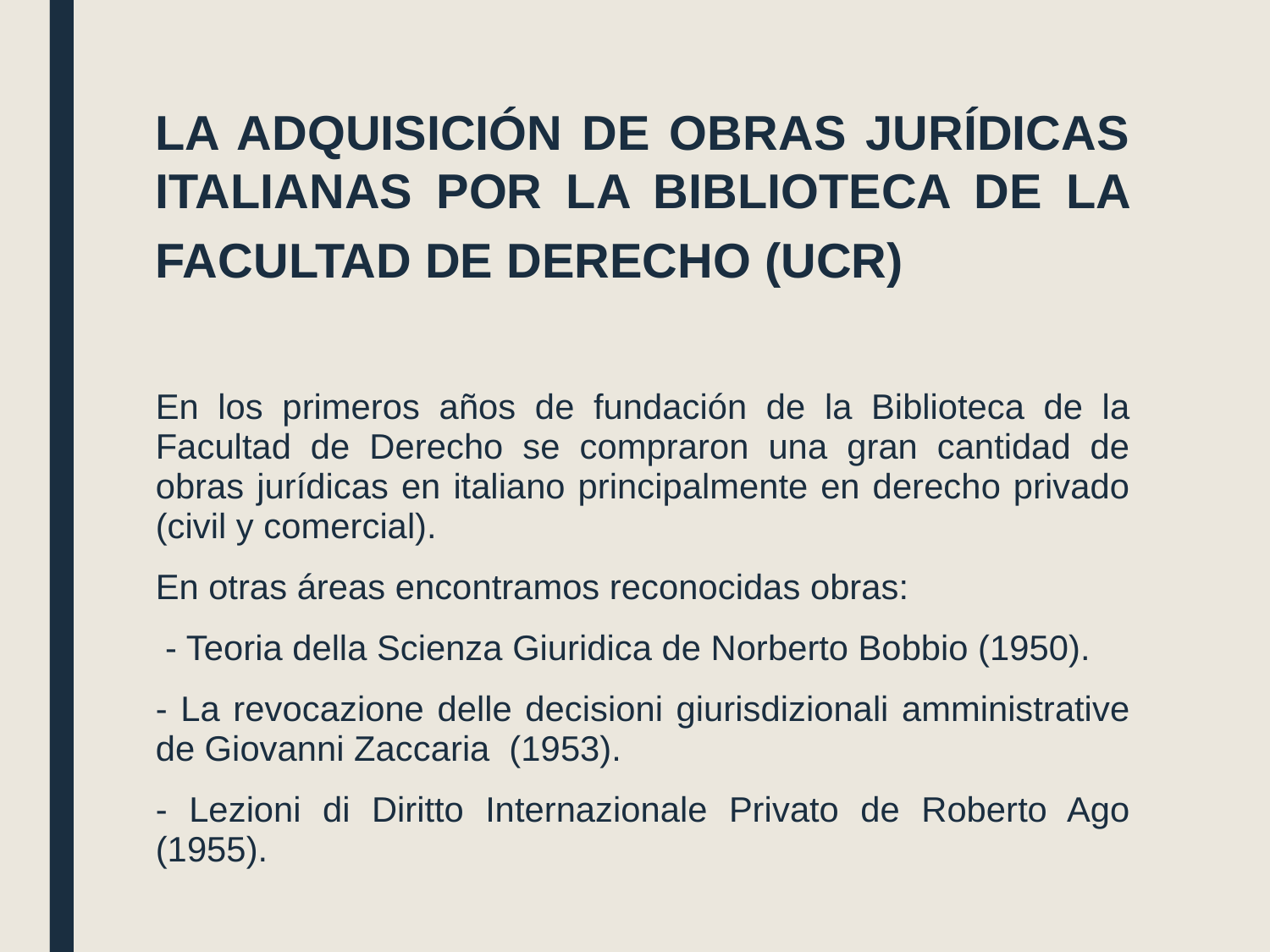

# LA ADQUISICIÓN DE OBRAS JURÍDICAS ITALIANAS POR LA BIBLIOTECA DE LA FACULTAD DE DERECHO (UCR)

En los primeros años de fundación de la Biblioteca de la Facultad de Derecho se compraron una gran cantidad de obras jurídicas en italiano principalmente en derecho privado (civil y comercial).
En otras áreas encontramos reconocidas obras:
 - Teoria della Scienza Giuridica de Norberto Bobbio (1950).
- La revocazione delle decisioni giurisdizionali amministrative de Giovanni Zaccaria  (1953).
- Lezioni di Diritto Internazionale Privato de Roberto Ago (1955).